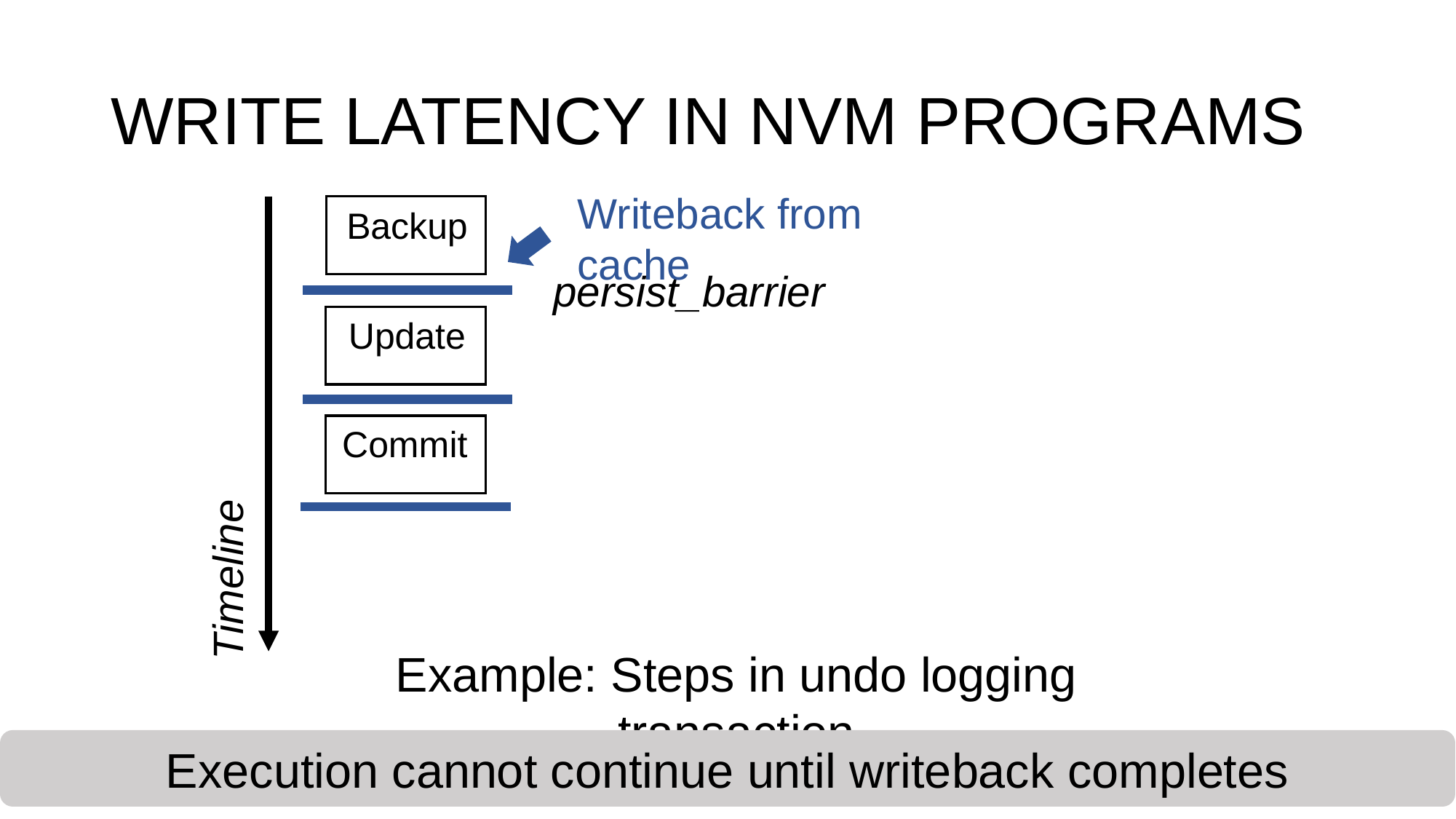

# WRITE LATENCY IN NVM PROGRAMS
Writeback from cache
Timeline

Backup

persist_barrier

Update

Commit
Example: Steps in undo logging transaction
Execution cannot continue until writeback completes
9